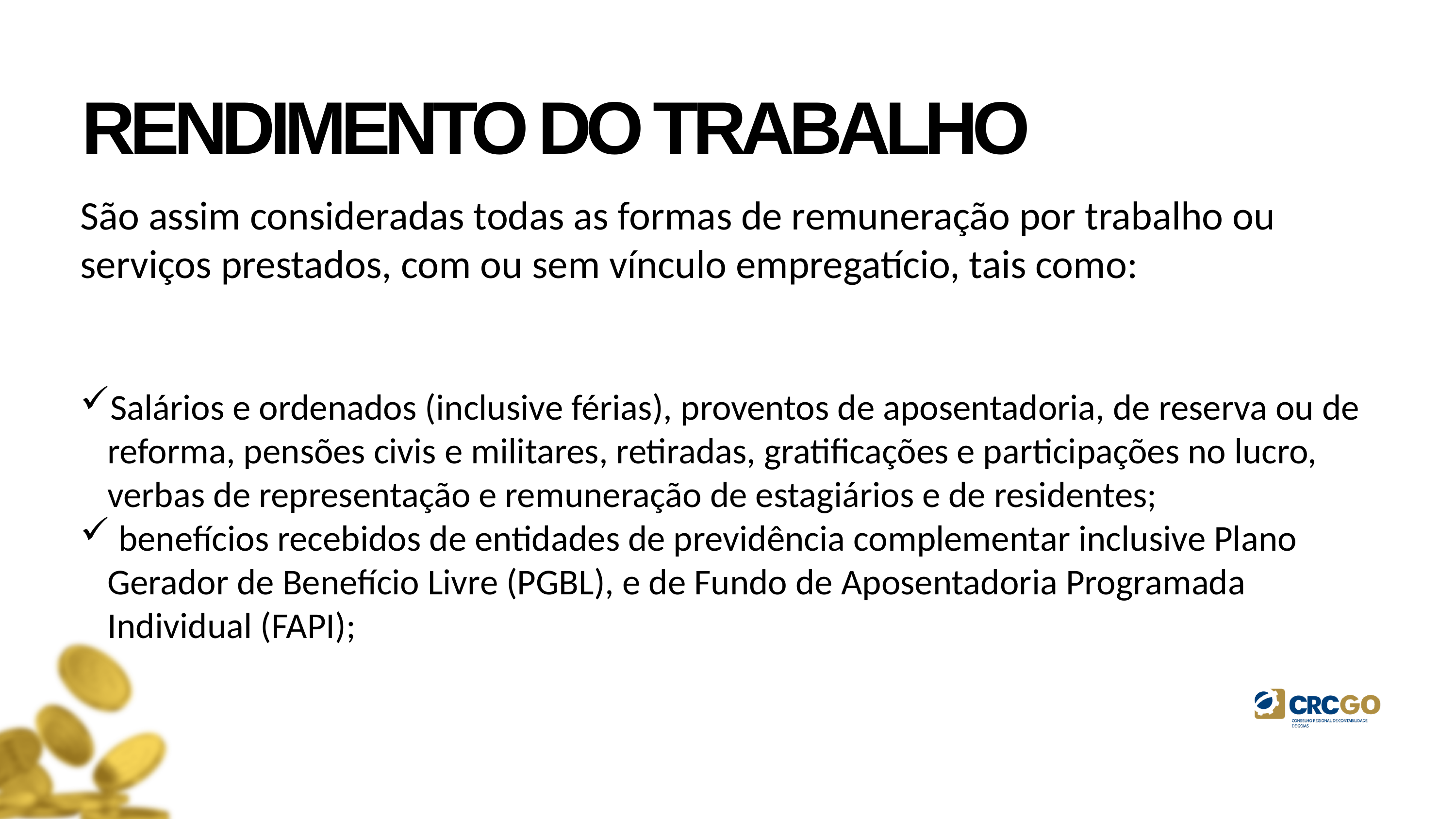

RENDIMENTO DO TRABALHO

São assim consideradas todas as formas de remuneração por trabalho ou serviços prestados, com ou sem vínculo empregatício, tais como:

Salários e ordenados (inclusive férias), proventos de aposentadoria, de reserva ou de reforma, pensões civis e militares, retiradas, gratificações e participações no lucro, verbas de representação e remuneração de estagiários e de residentes;
 benefícios recebidos de entidades de previdência complementar inclusive Plano Gerador de Benefício Livre (PGBL), e de Fundo de Aposentadoria Programada Individual (FAPI);